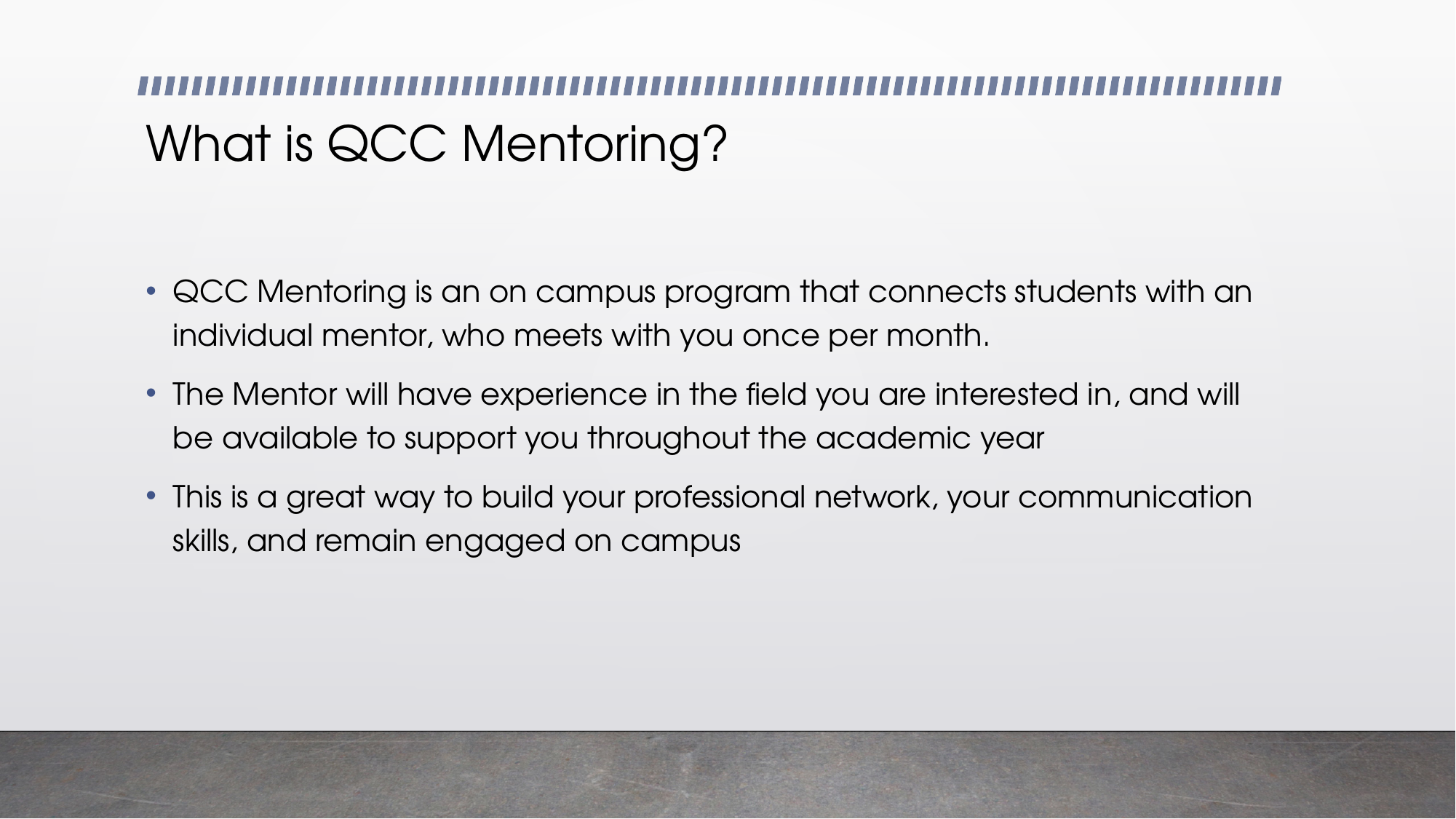

# What is QCC Mentoring?
QCC Mentoring is an on campus program that connects students with an individual mentor, who meets with you once per month.
The Mentor will have experience in the field you are interested in, and will be available to support you throughout the academic year
This is a great way to build your professional network, your communication skills, and remain engaged on campus